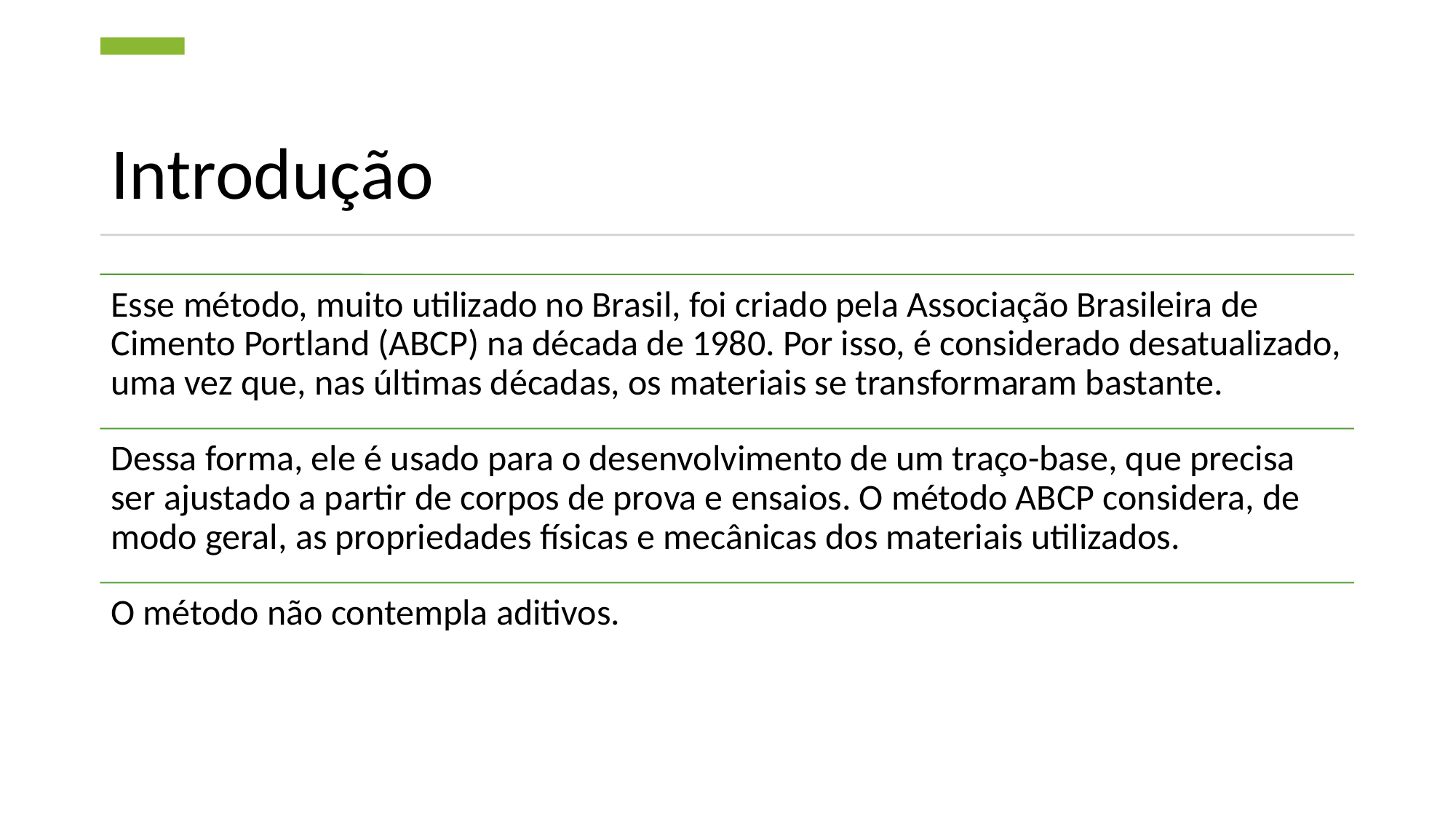

# Introdução

Esse método, muito utilizado no Brasil, foi criado pela Associação Brasileira de Cimento Portland (ABCP) na década de 1980. Por isso, é considerado desatualizado, uma vez que, nas últimas décadas, os materiais se transformaram bastante.
Dessa forma, ele é usado para o desenvolvimento de um traço-base, que precisa ser ajustado a partir de corpos de prova e ensaios. O método ABCP considera, de modo geral, as propriedades físicas e mecânicas dos materiais utilizados.
O método não contempla aditivos.